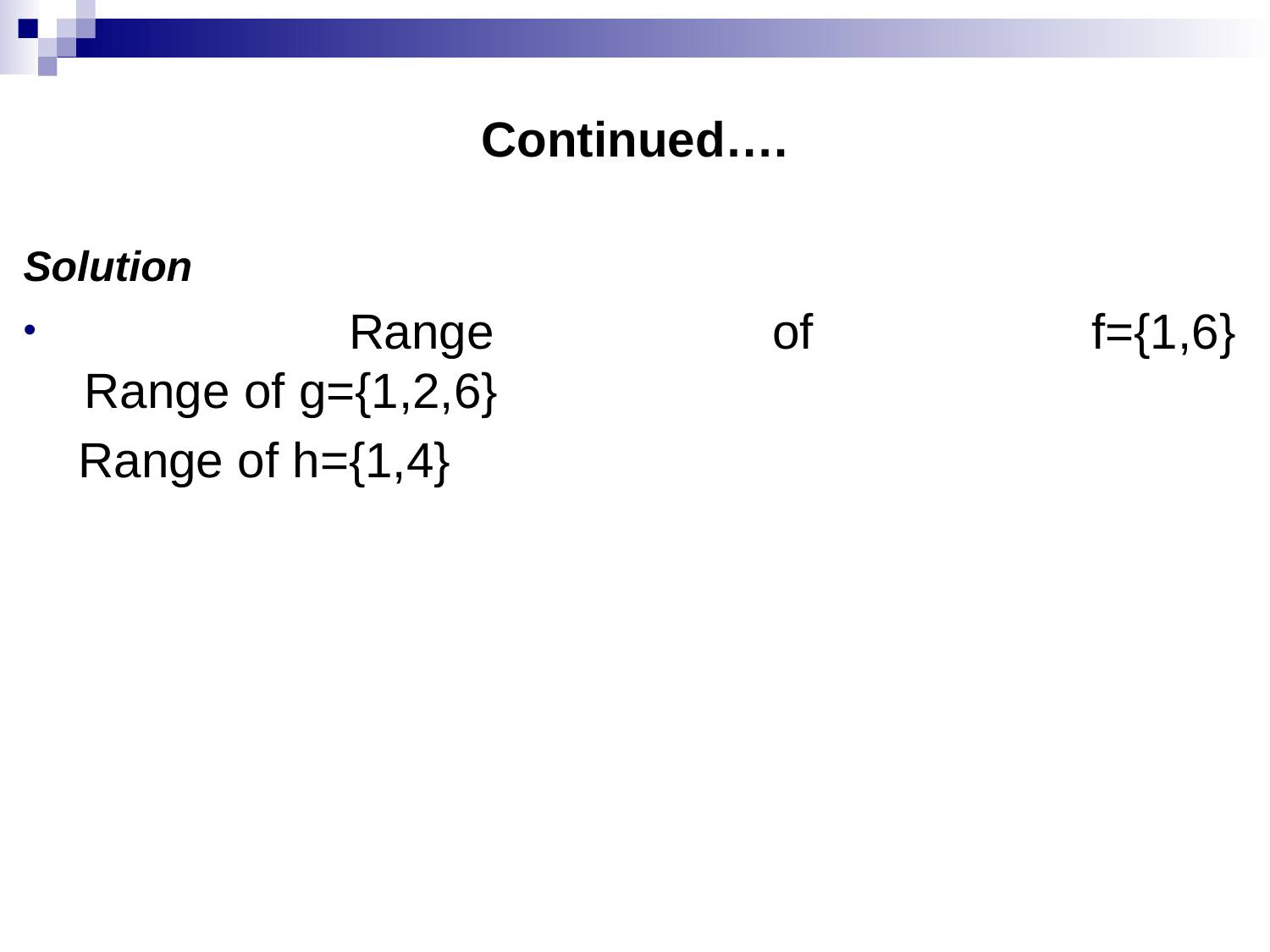

# Continued….
Solution
 Range of f={1,6}
 Range of g={1,2,6}
    Range of h={1,4}